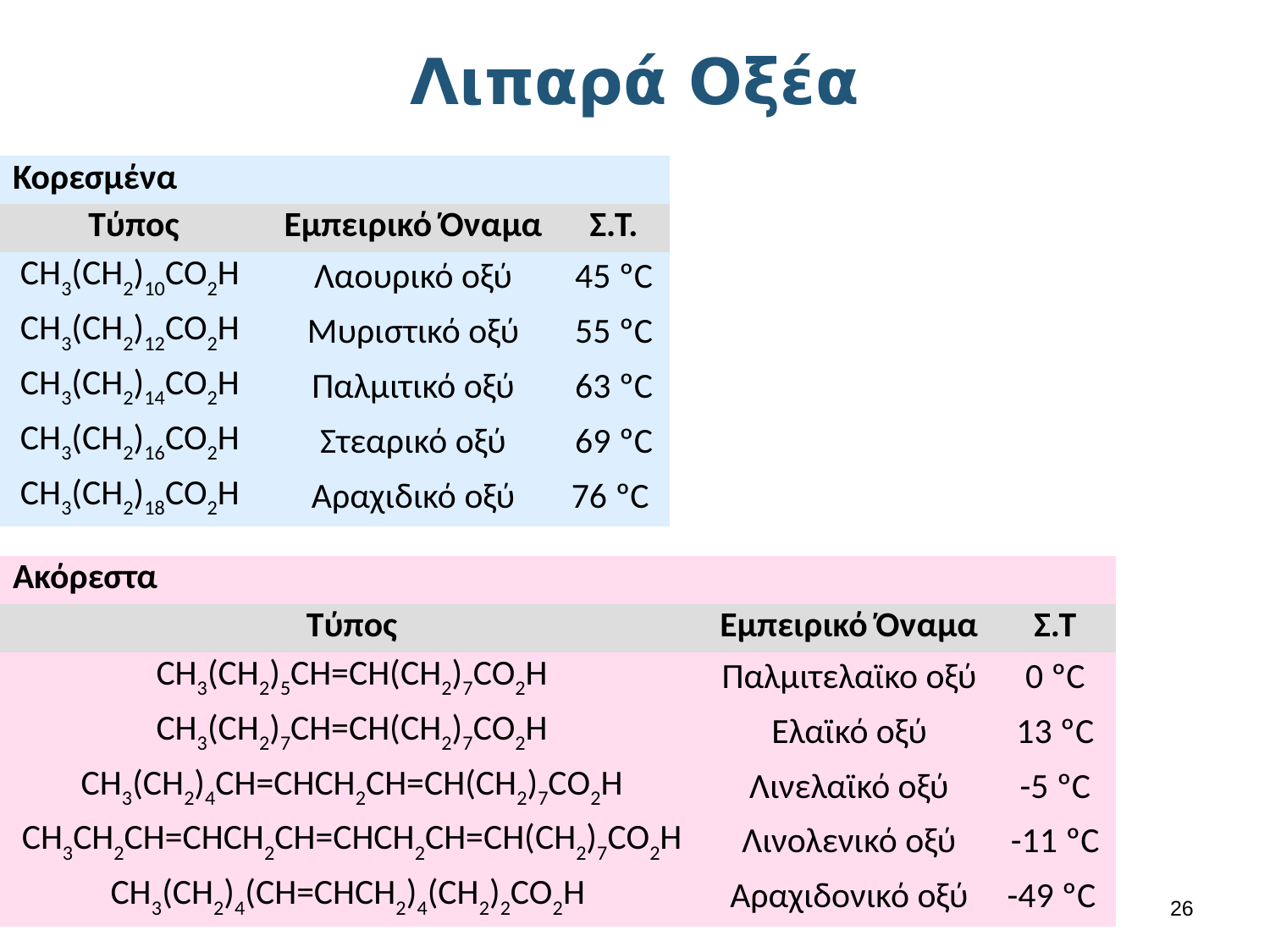

# Λιπαρά Οξέα
| Κορεσμένα |  |  |
| --- | --- | --- |
| Τύπος | Εμπειρικό Όναμα | Σ.Τ. |
| CH3(CH2)10CO2H | Λαουρικό οξύ | 45 ºC |
| CH3(CH2)12CO2H | Μυριστικό οξύ | 55 ºC |
| CH3(CH2)14CO2H | Παλμιτικό οξύ | 63 ºC |
| CH3(CH2)16CO2H | Στεαρικό οξύ | 69 ºC |
| CH3(CH2)18CO2H | Αραχιδικό οξύ | 76 ºC |
| Ακόρεστα |  |  |
| --- | --- | --- |
| Τύπος | Εμπειρικό Όναμα | Σ.Τ |
| CH3(CH2)5CH=CH(CH2)7CO2H | Παλμιτελαϊκο οξύ | 0 ºC |
| CH3(CH2)7CH=CH(CH2)7CO2H | Ελαϊκό οξύ | 13 ºC |
| CH3(CH2)4CH=CHCH2CH=CH(CH2)7CO2H | Λινελαϊκό οξύ | -5 ºC |
| CH3CH2CH=CHCH2CH=CHCH2CH=CH(CH2)7CO2H | Λινολενικό οξύ | -11 ºC |
| CH3(CH2)4(CH=CHCH2)4(CH2)2CO2H | Αραχιδονικό οξύ | -49 ºC |
26